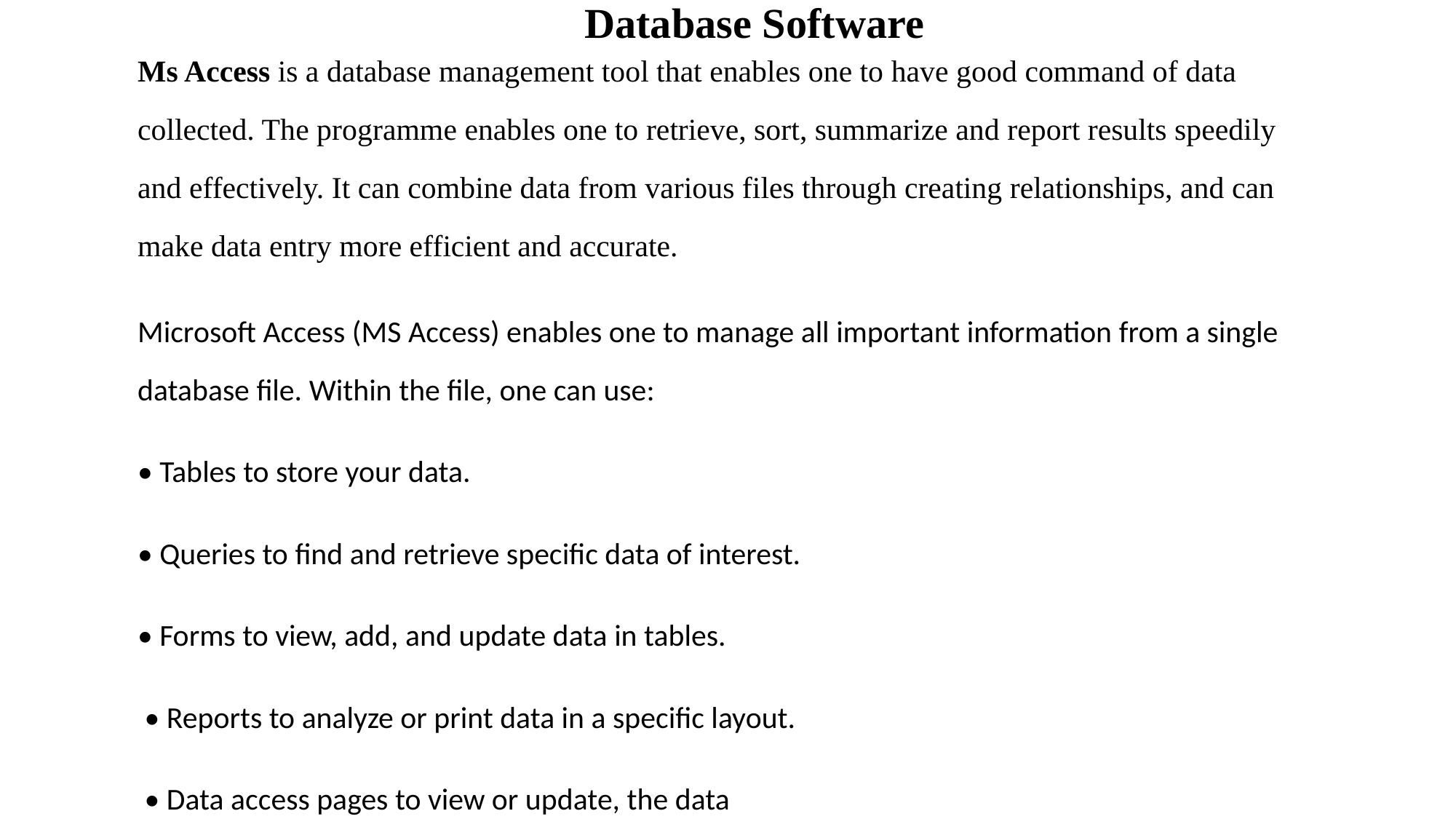

# Database Software
Ms Access is a database management tool that enables one to have good command of data collected. The programme enables one to retrieve, sort, summarize and report results speedily and effectively. It can combine data from various files through creating relationships, and can make data entry more efficient and accurate.
Microsoft Access (MS Access) enables one to manage all important information from a single database file. Within the file, one can use:
• Tables to store your data.
• Queries to find and retrieve specific data of interest.
• Forms to view, add, and update data in tables.
 • Reports to analyze or print data in a specific layout.
 • Data access pages to view or update, the data